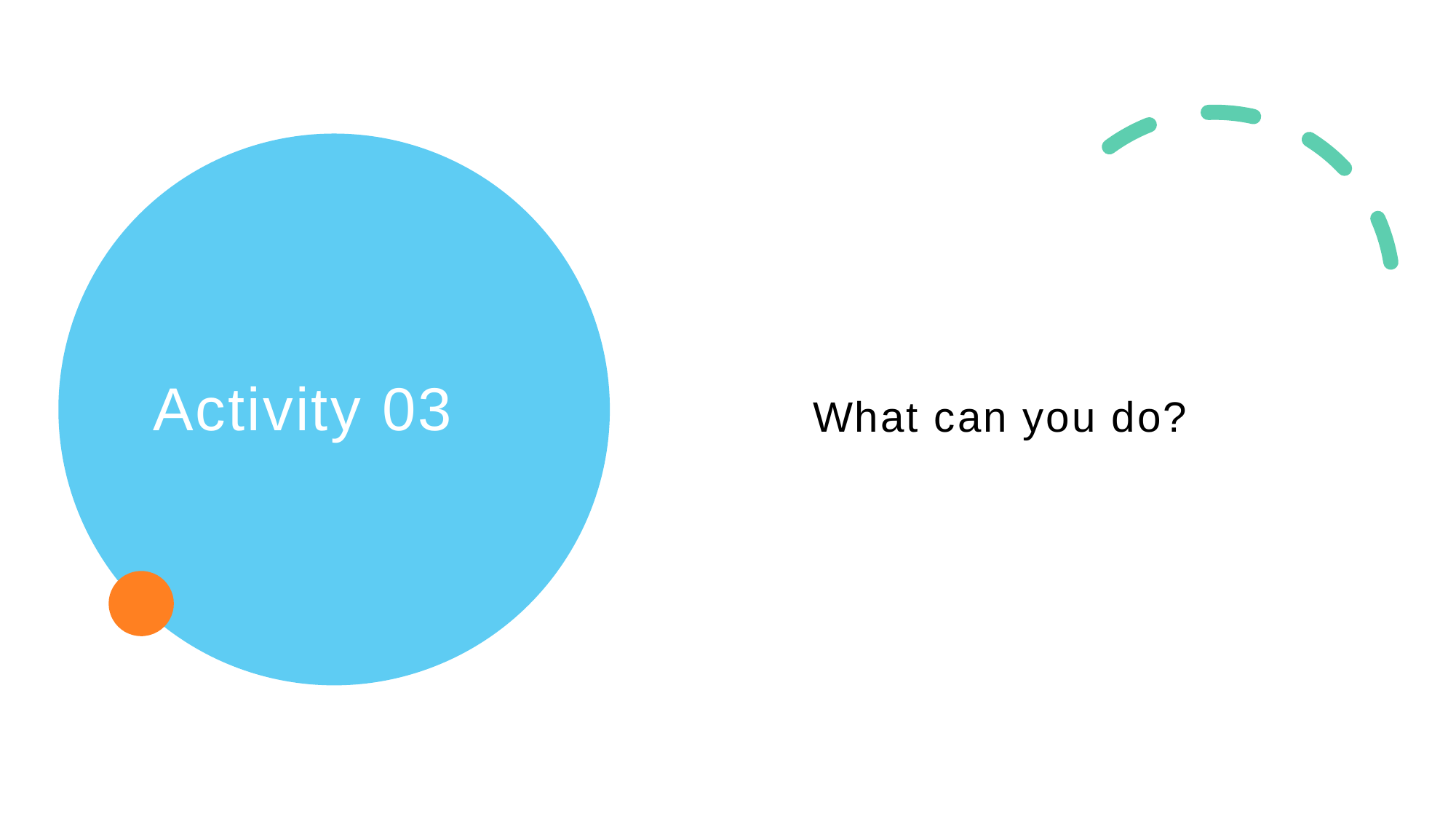

# Activity 03
What can you do?